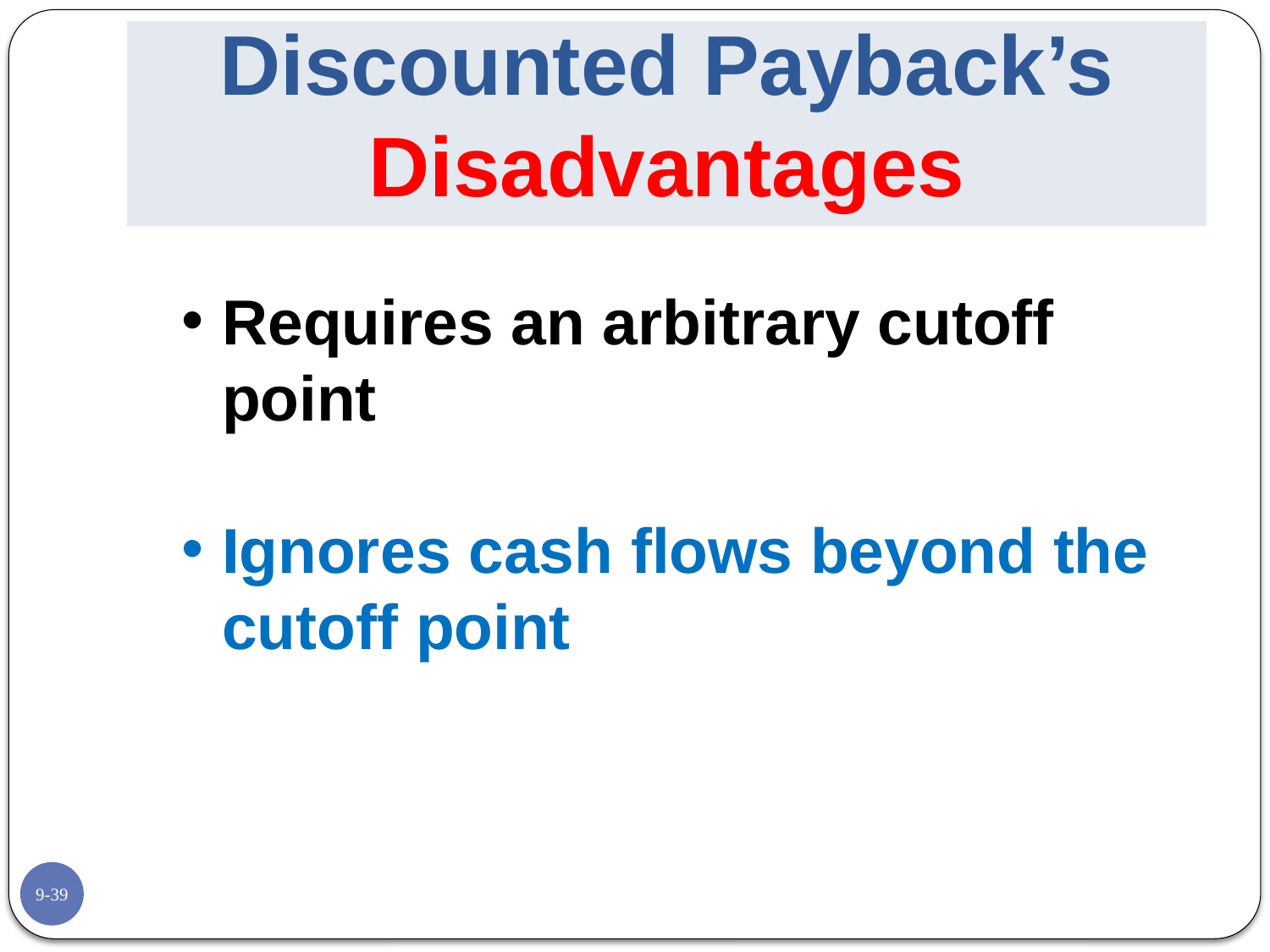

# Discounted Payback’s Disadvantages
Requires an arbitrary cutoff point

Ignores cash flows beyond the cutoff point

9-39